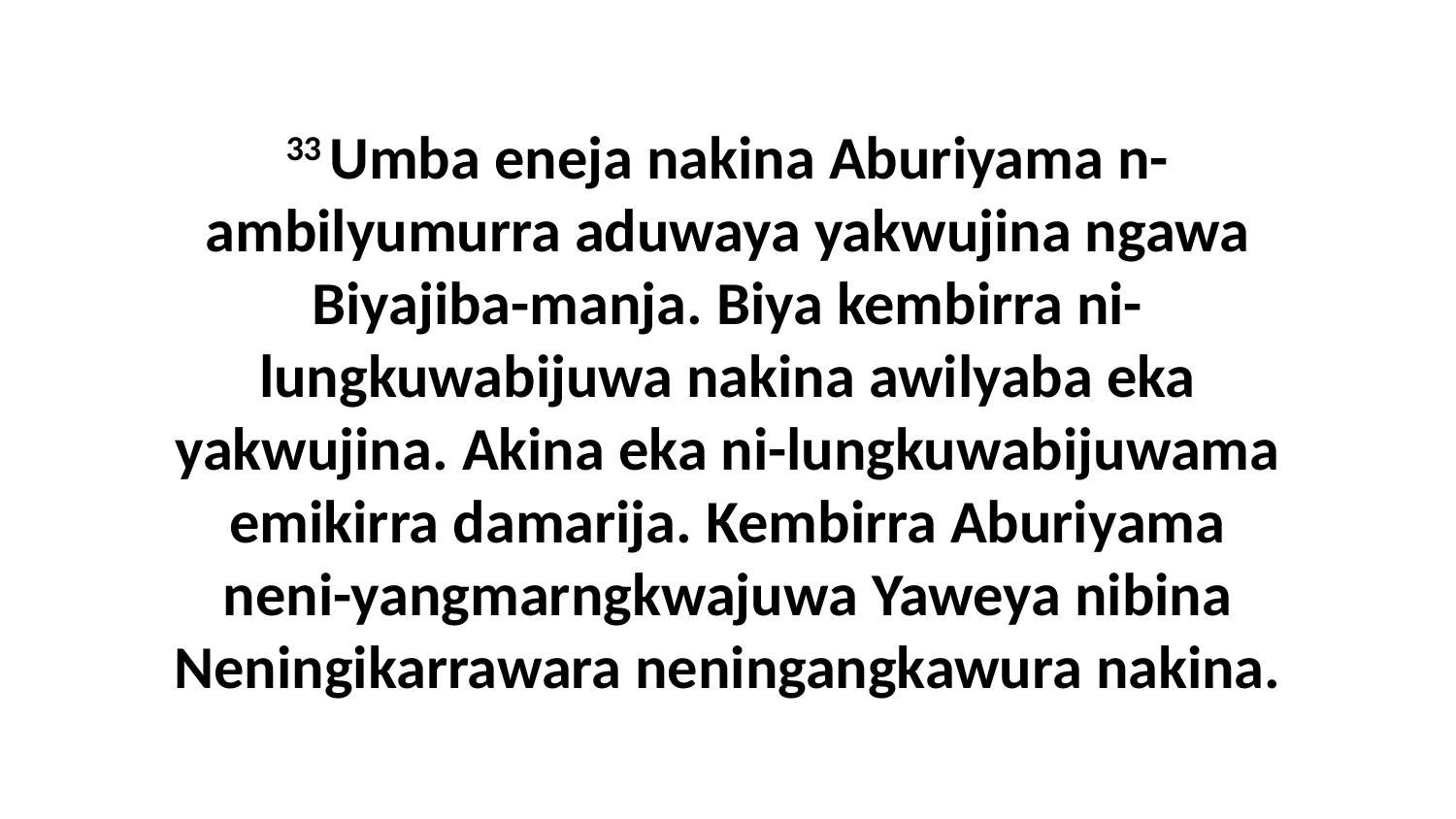

33 Umba eneja nakina Aburiyama n-ambilyumurra aduwaya yakwujina ngawa Biyajiba-manja. Biya kembirra ni-lungkuwabijuwa nakina awilyaba eka yakwujina. Akina eka ni-lungkuwabijuwama emikirra damarija. Kembirra Aburiyama neni-yangmarngkwajuwa Yaweya nibina Neningikarrawara neningangkawura nakina.